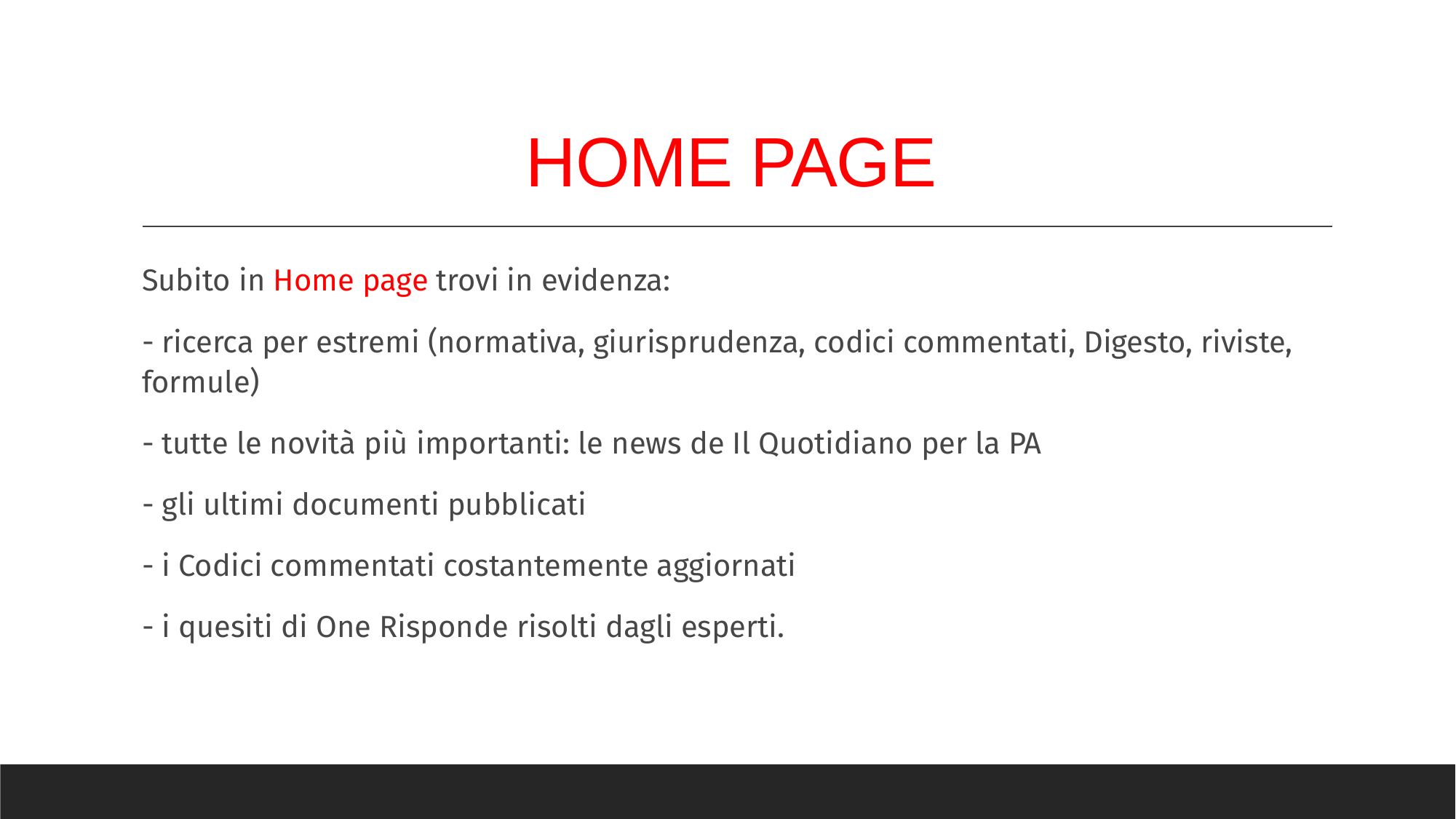

# HOME PAGE
Subito in Home page trovi in evidenza:
- ricerca per estremi (normativa, giurisprudenza, codici commentati, Digesto, riviste, formule)
- tutte le novità più importanti: le news de Il Quotidiano per la PA
- gli ultimi documenti pubblicati
- i Codici commentati costantemente aggiornati
- i quesiti di One Risponde risolti dagli esperti.